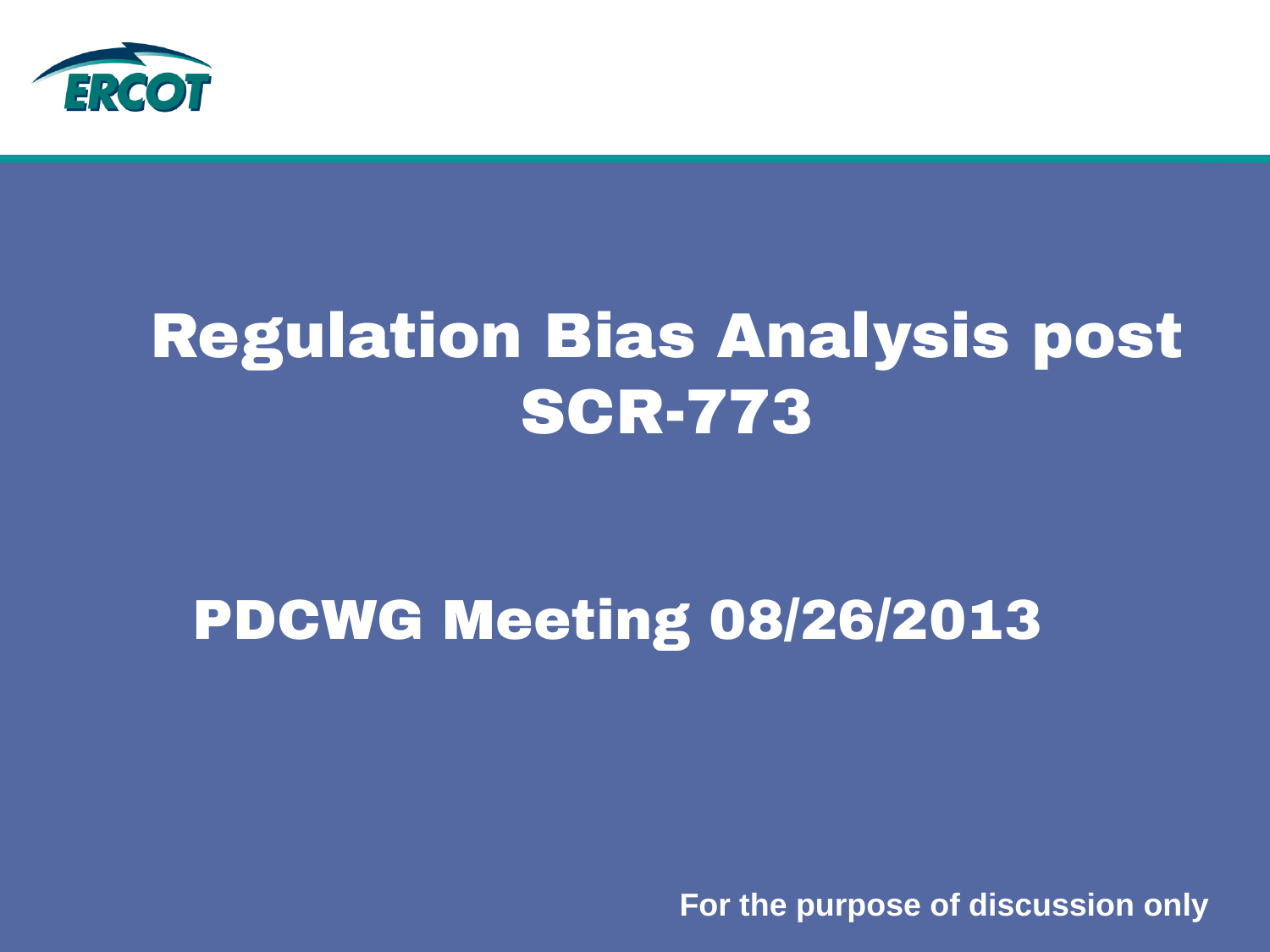

# Regulation Bias Analysis post SCR-773

PDCWG Meeting 08/26/2013
For the purpose of discussion only